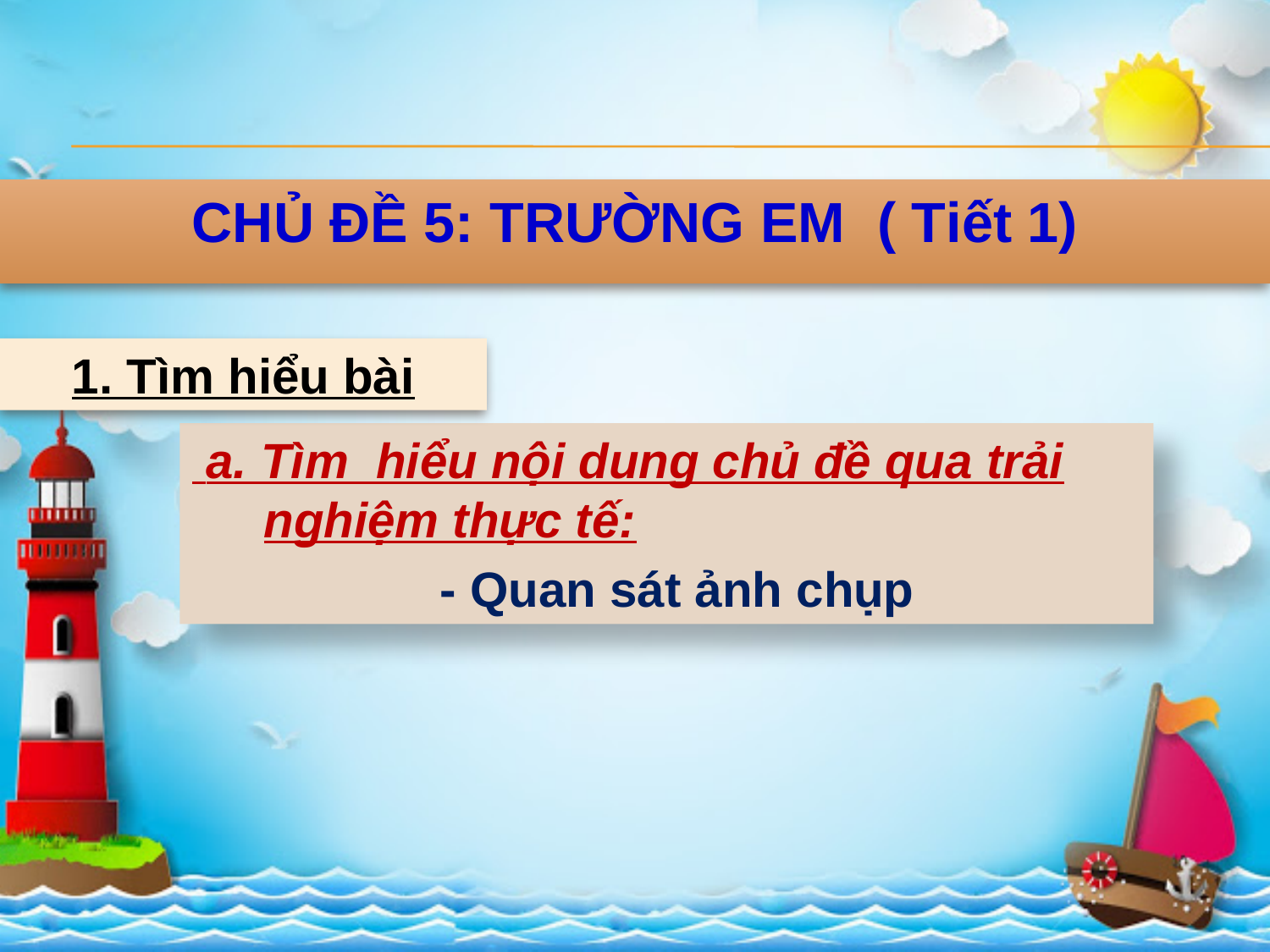

#

CHỦ ĐỀ 5: TRƯỜNG EM  ( Tiết 1)

1. Tìm hiểu bài
 a. Tìm  hiểu nội dung chủ đề qua trải nghiệm thực tế:
                  - Quan sát ảnh chụp